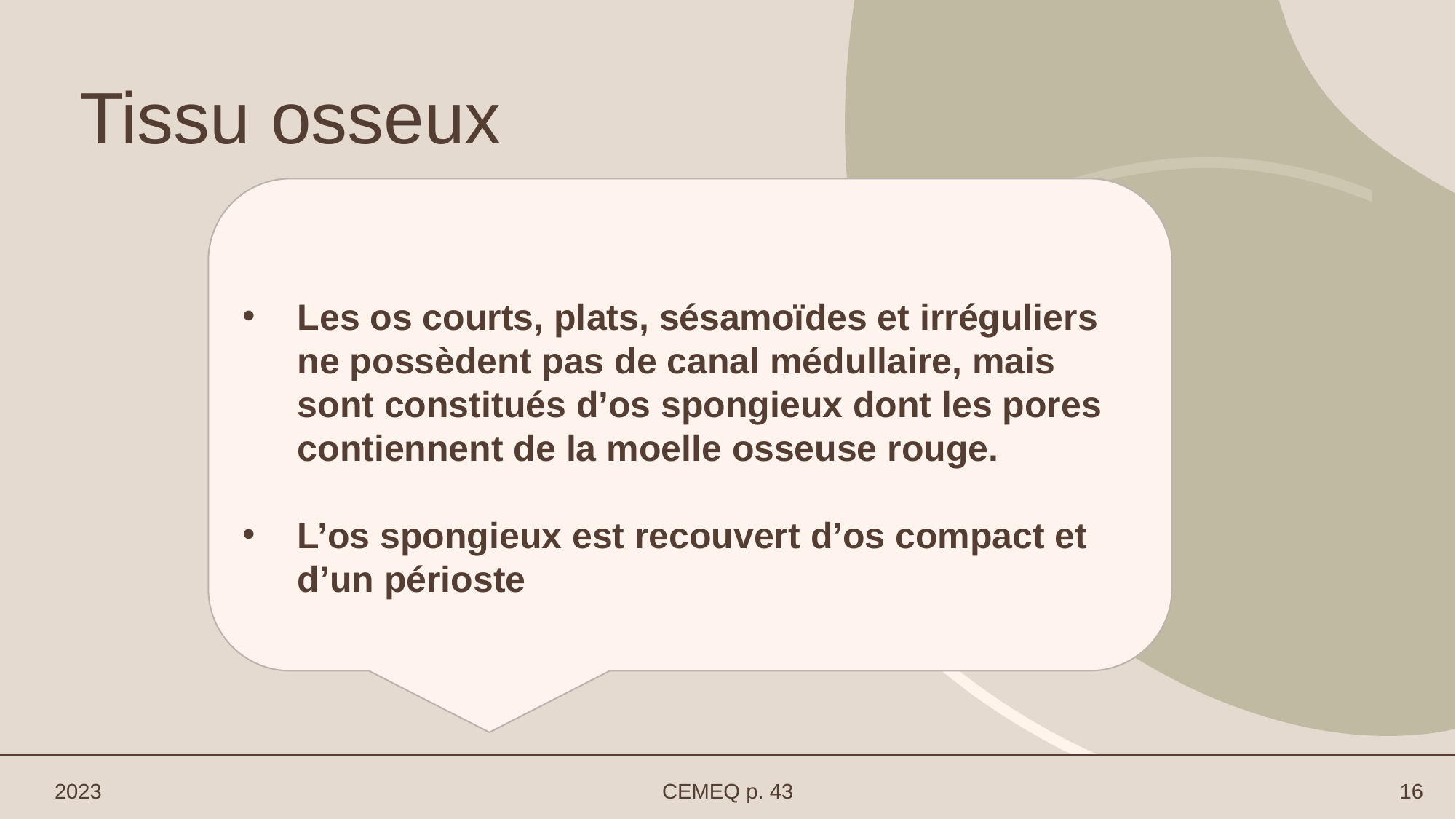

# Tissu osseux

Les os courts, plats, sésamoïdes et irréguliers ne possèdent pas de canal médullaire, mais sont constitués d’os spongieux dont les pores contiennent de la moelle osseuse rouge. ​

L’os spongieux est recouvert d’os compact et d’un périoste
2023
CEMEQ p. 43
16